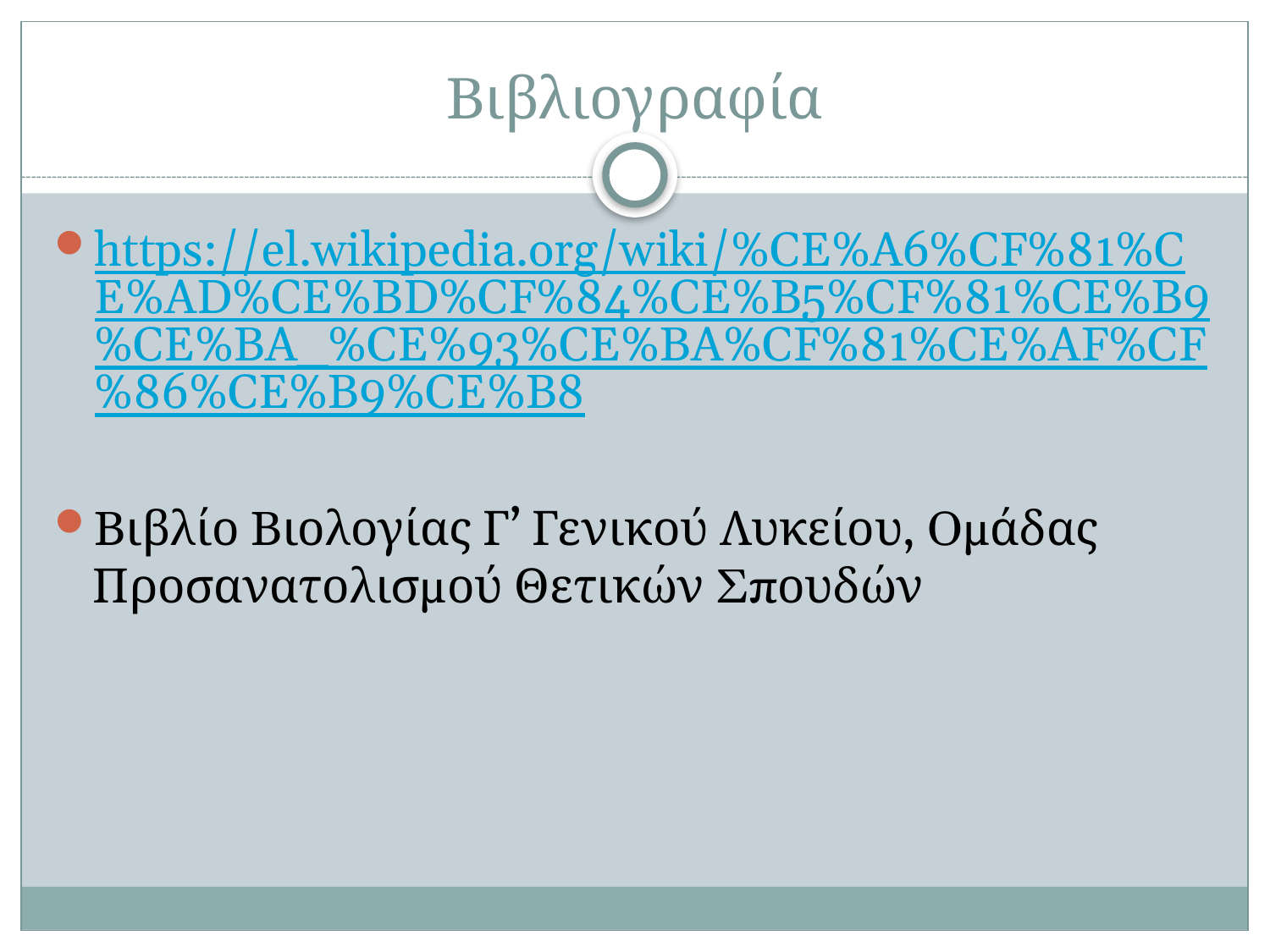

# Βιβλιογραφία
https://el.wikipedia.org/wiki/%CE%A6%CF%81%CE%AD%CE%BD%CF%84%CE%B5%CF%81%CE%B9%CE%BA_%CE%93%CE%BA%CF%81%CE%AF%CF%86%CE%B9%CE%B8

Βιβλίο Βιολογίας Γ’ Γενικού Λυκείου, Ομάδας Προσανατολισμού Θετικών Σπουδών